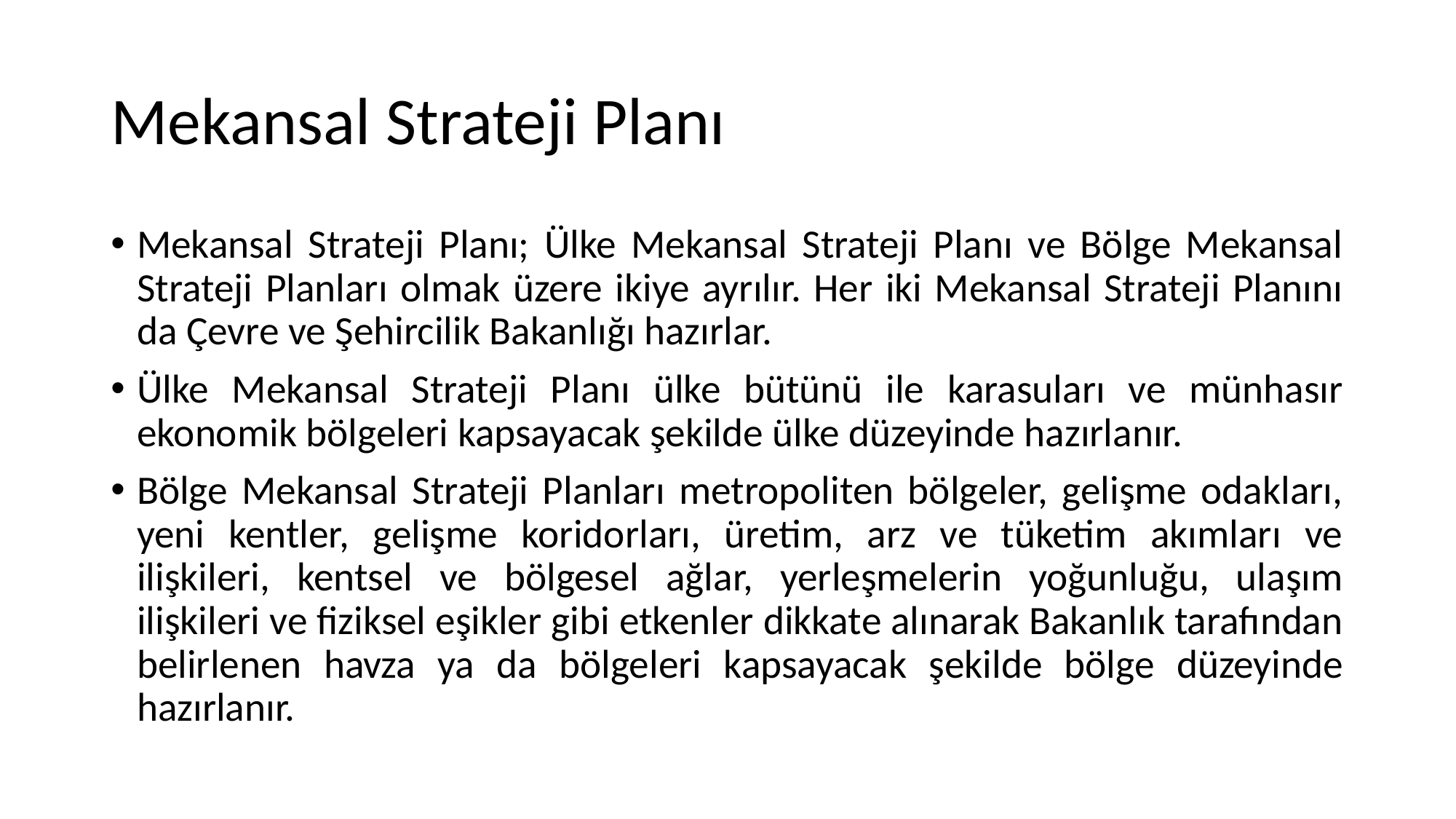

# Mekansal Strateji Planı
Mekansal Strateji Planı; Ülke Mekansal Strateji Planı ve Bölge Mekansal Strateji Planları olmak üzere ikiye ayrılır. Her iki Mekansal Strateji Planını da Çevre ve Şehircilik Bakanlığı hazırlar.
Ülke Mekansal Strateji Planı ülke bütünü ile karasuları ve münhasır ekonomik bölgeleri kapsayacak şekilde ülke düzeyinde hazırlanır.
Bölge Mekansal Strateji Planları metropoliten bölgeler, gelişme odakları, yeni kentler, gelişme koridorları, üretim, arz ve tüketim akımları ve ilişkileri, kentsel ve bölgesel ağlar, yerleşmelerin yoğunluğu, ulaşım ilişkileri ve fiziksel eşikler gibi etkenler dikkate alınarak Bakanlık tarafından belirlenen havza ya da bölgeleri kapsayacak şekilde bölge düzeyinde hazırlanır.